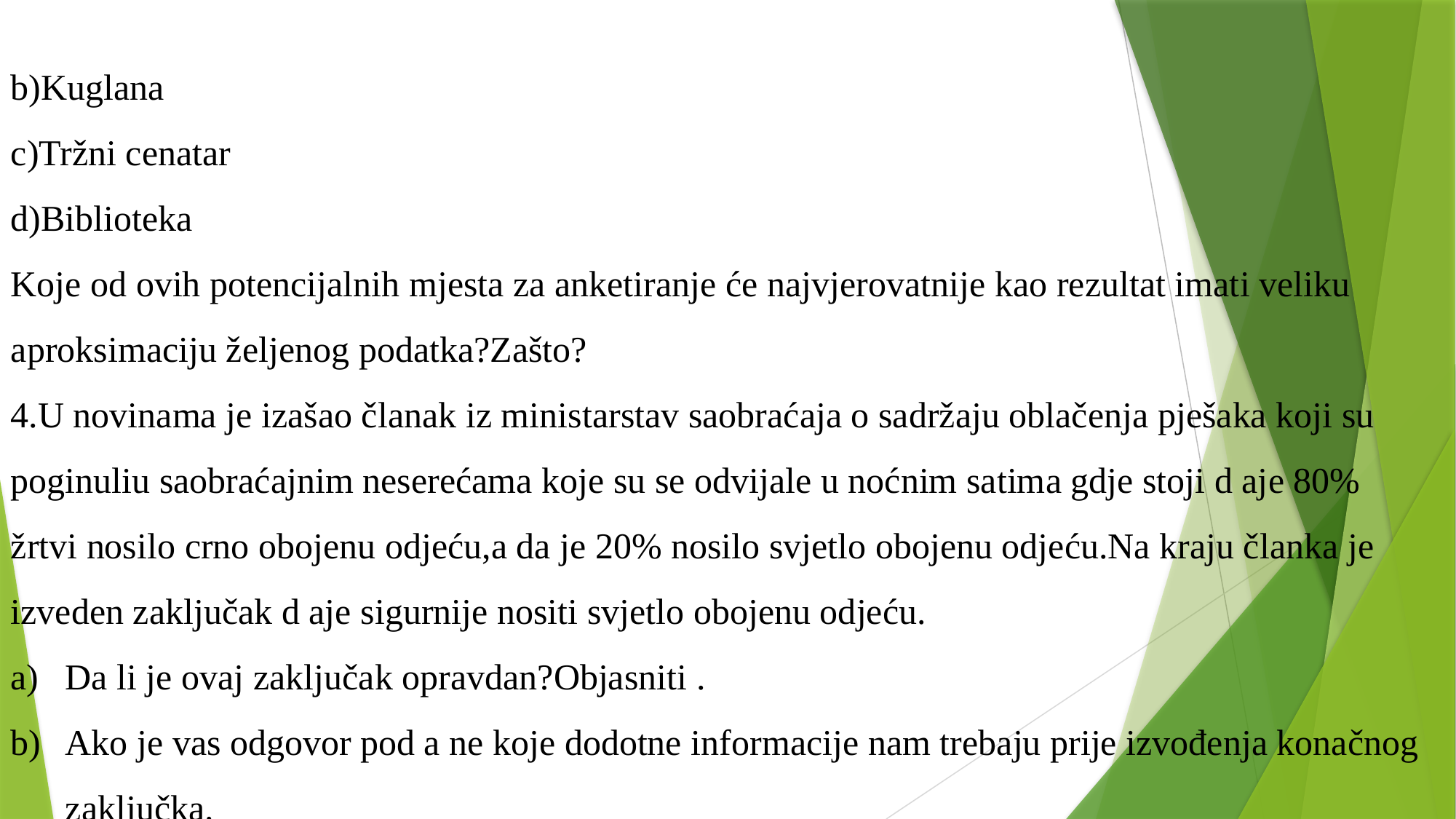

b)Kuglana
c)Tržni cenatar
d)Biblioteka
Koje od ovih potencijalnih mjesta za anketiranje će najvjerovatnije kao rezultat imati veliku aproksimaciju željenog podatka?Zašto?
4.U novinama je izašao članak iz ministarstav saobraćaja o sadržaju oblačenja pješaka koji su poginuliu saobraćajnim neserećama koje su se odvijale u noćnim satima gdje stoji d aje 80% žrtvi nosilo crno obojenu odjeću,a da je 20% nosilo svjetlo obojenu odjeću.Na kraju članka je izveden zaključak d aje sigurnije nositi svjetlo obojenu odjeću.
Da li je ovaj zaključak opravdan?Objasniti .
Ako je vas odgovor pod a ne koje dodotne informacije nam trebaju prije izvođenja konačnog zaključka.